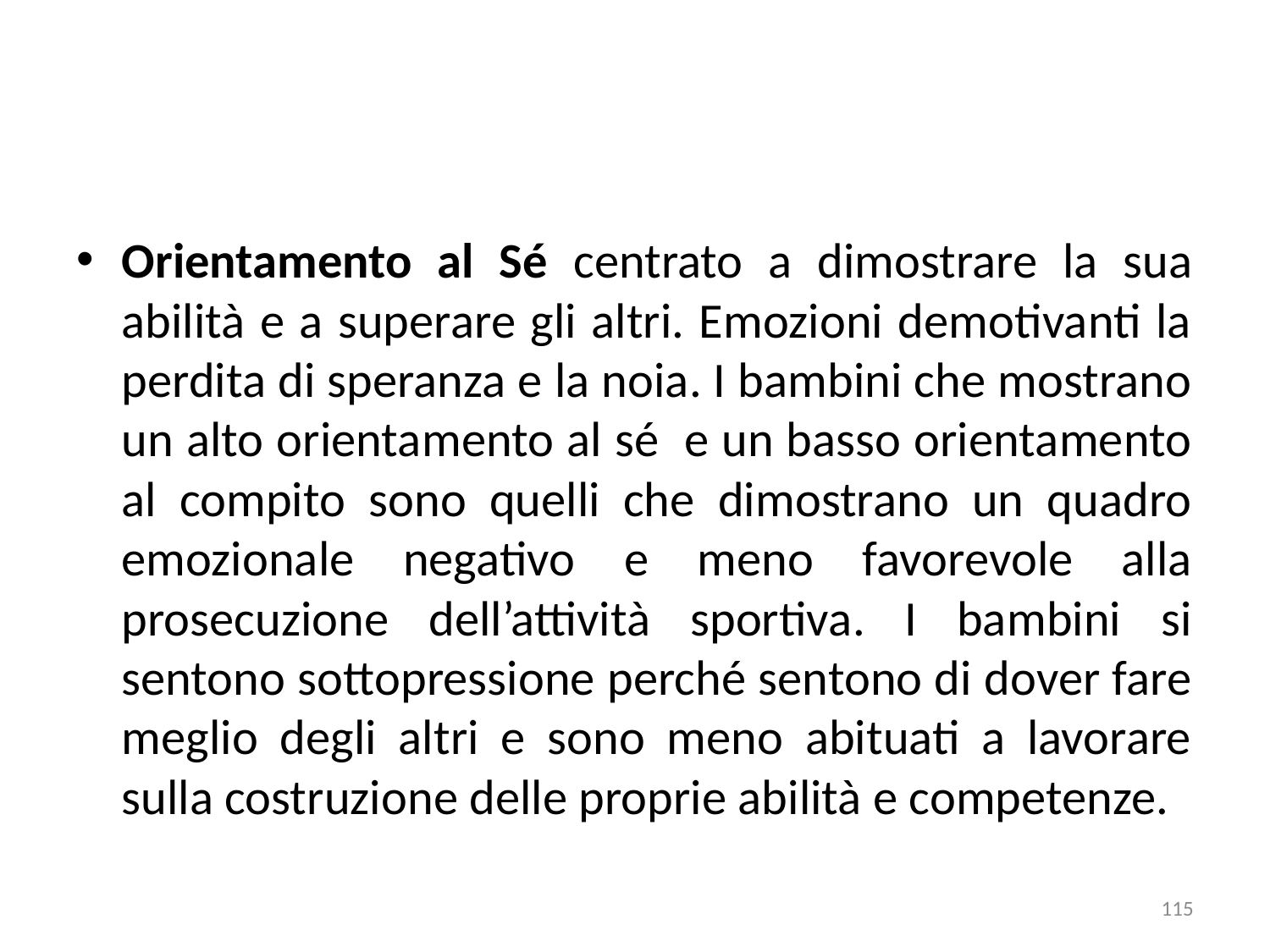

Orientamento al Sé centrato a dimostrare la sua abilità e a superare gli altri. Emozioni demotivanti la perdita di speranza e la noia. I bambini che mostrano un alto orientamento al sé  e un basso orientamento al compito sono quelli che dimostrano un quadro emozionale negativo e meno favorevole alla prosecuzione dell’attività sportiva. I bambini si sentono sottopressione perché sentono di dover fare meglio degli altri e sono meno abituati a lavorare sulla costruzione delle proprie abilità e competenze.

115